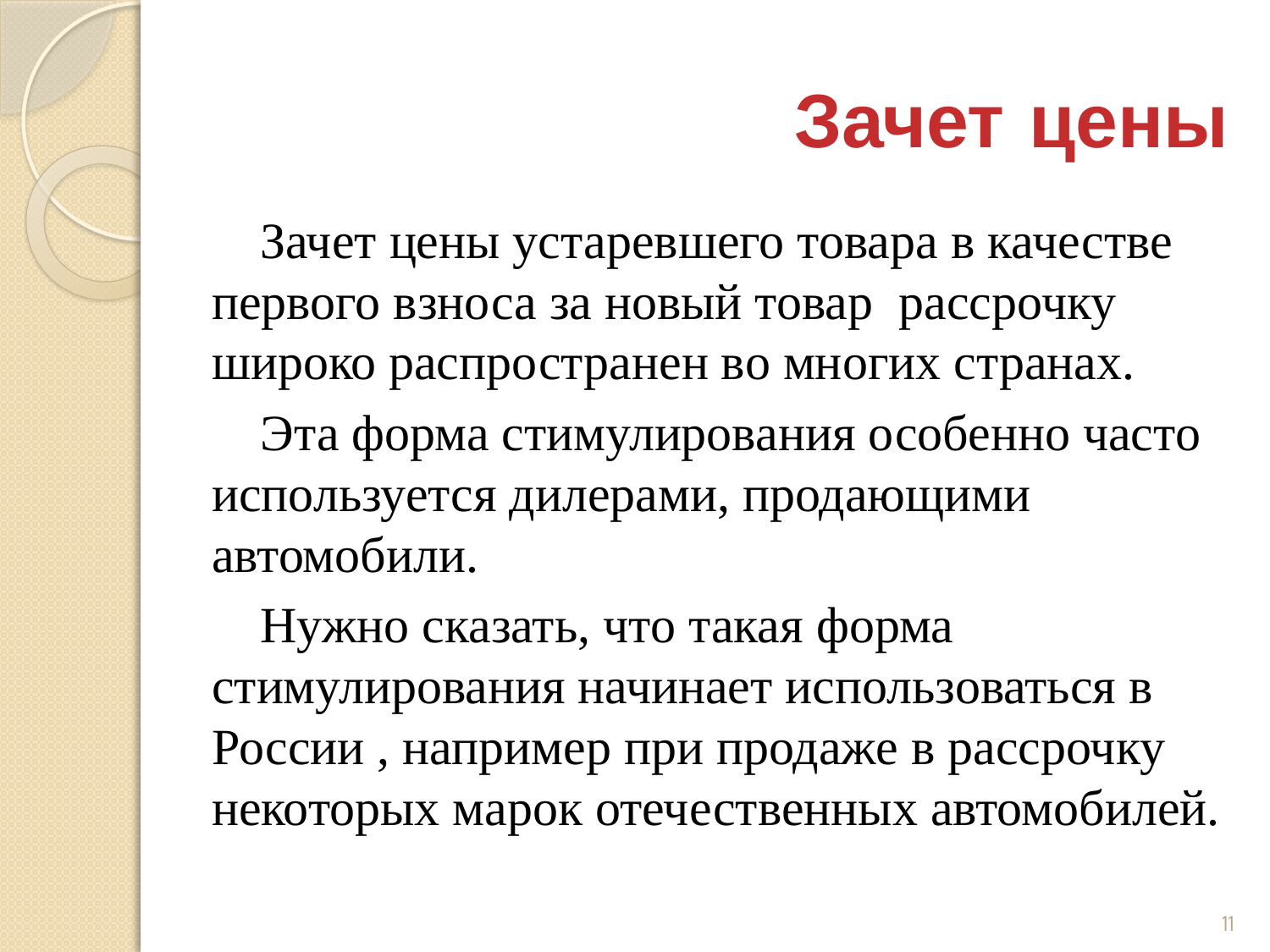

# Зачет цены
Зачет цены устаревшего товара в качестве первого взноса за новый товар  рассрочку  широко распространен во многих странах.
Эта форма стимулирования особенно часто используется дилерами, продающими автомобили.
Нужно сказать, что такая форма стимулирования начинает использоваться в России , например при продаже в рассрочку некоторых марок отечественных автомобилей.

11